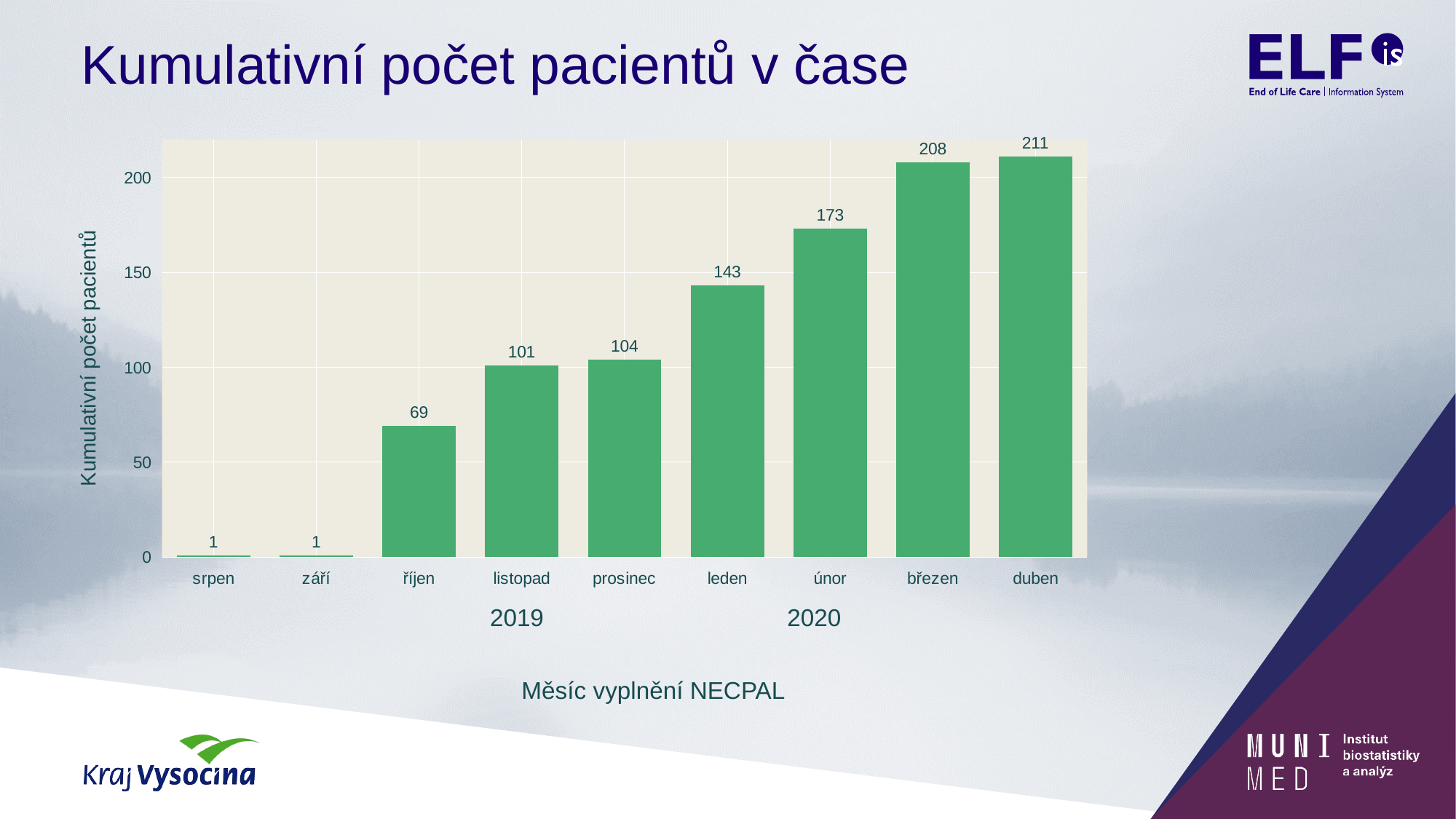

# Kumulativní počet pacientů v čase

### Chart

| Category | Řada 1 |
|---|---|
| srpen | 1.0 |
| září | 1.0 |
| říjen | 69.0 |
| listopad | 101.0 |
| prosinec | 104.0 |
| leden | 143.0 |
| únor | 173.0 |
| březen | 208.0 |
| duben | 211.0 |
Kumulativní počet pacientů
2019
2020
Měsíc vyplnění NECPAL